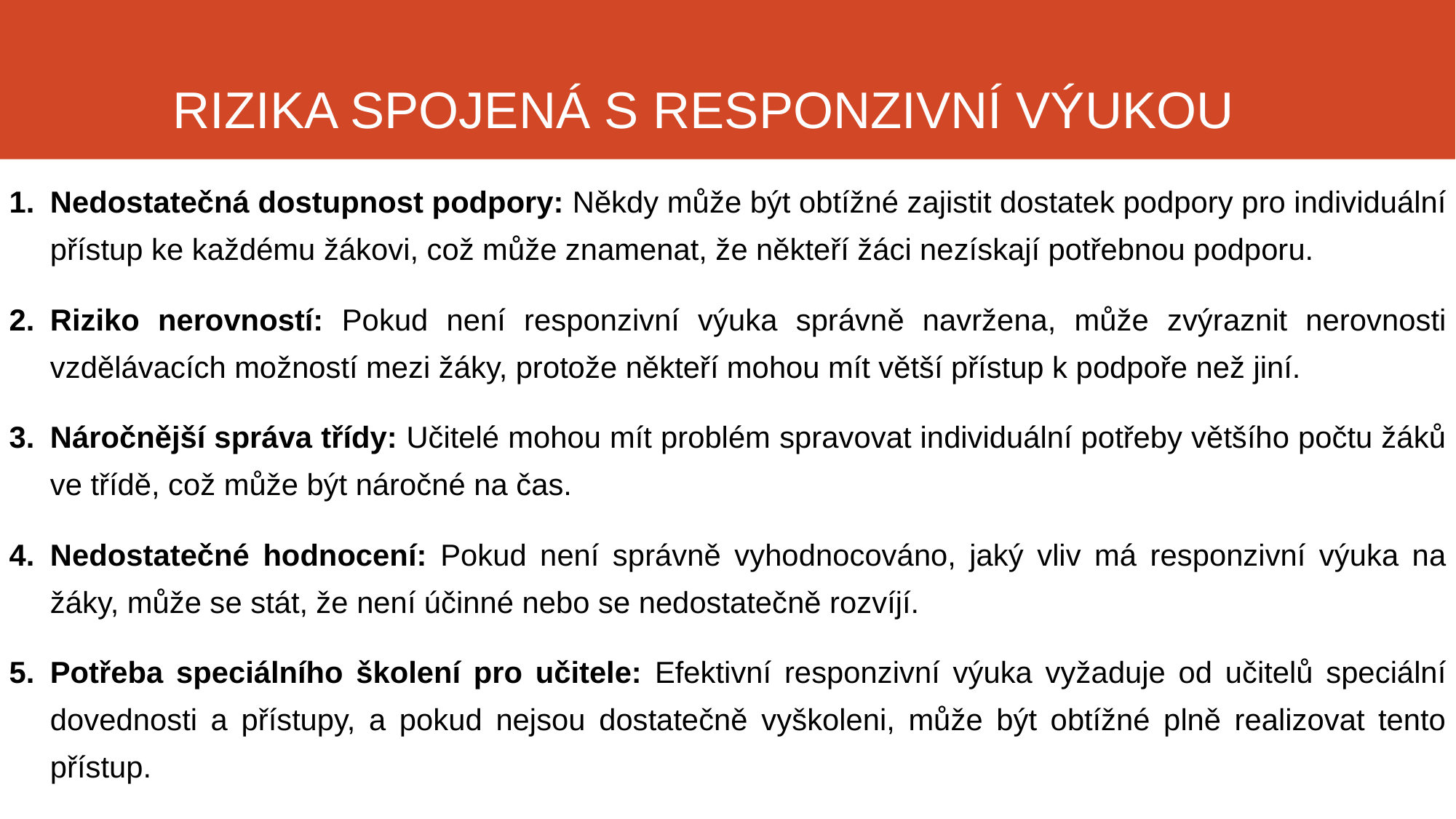

# RIZIKA SPOJENÁ S RESPONZIVNÍ VÝUKOU
Nedostatečná dostupnost podpory: Někdy může být obtížné zajistit dostatek podpory pro individuální přístup ke každému žákovi, což může znamenat, že někteří žáci nezískají potřebnou podporu.
Riziko nerovností: Pokud není responzivní výuka správně navržena, může zvýraznit nerovnosti vzdělávacích možností mezi žáky, protože někteří mohou mít větší přístup k podpoře než jiní.
Náročnější správa třídy: Učitelé mohou mít problém spravovat individuální potřeby většího počtu žáků ve třídě, což může být náročné na čas.
Nedostatečné hodnocení: Pokud není správně vyhodnocováno, jaký vliv má responzivní výuka na žáky, může se stát, že není účinné nebo se nedostatečně rozvíjí.
Potřeba speciálního školení pro učitele: Efektivní responzivní výuka vyžaduje od učitelů speciální dovednosti a přístupy, a pokud nejsou dostatečně vyškoleni, může být obtížné plně realizovat tento přístup.